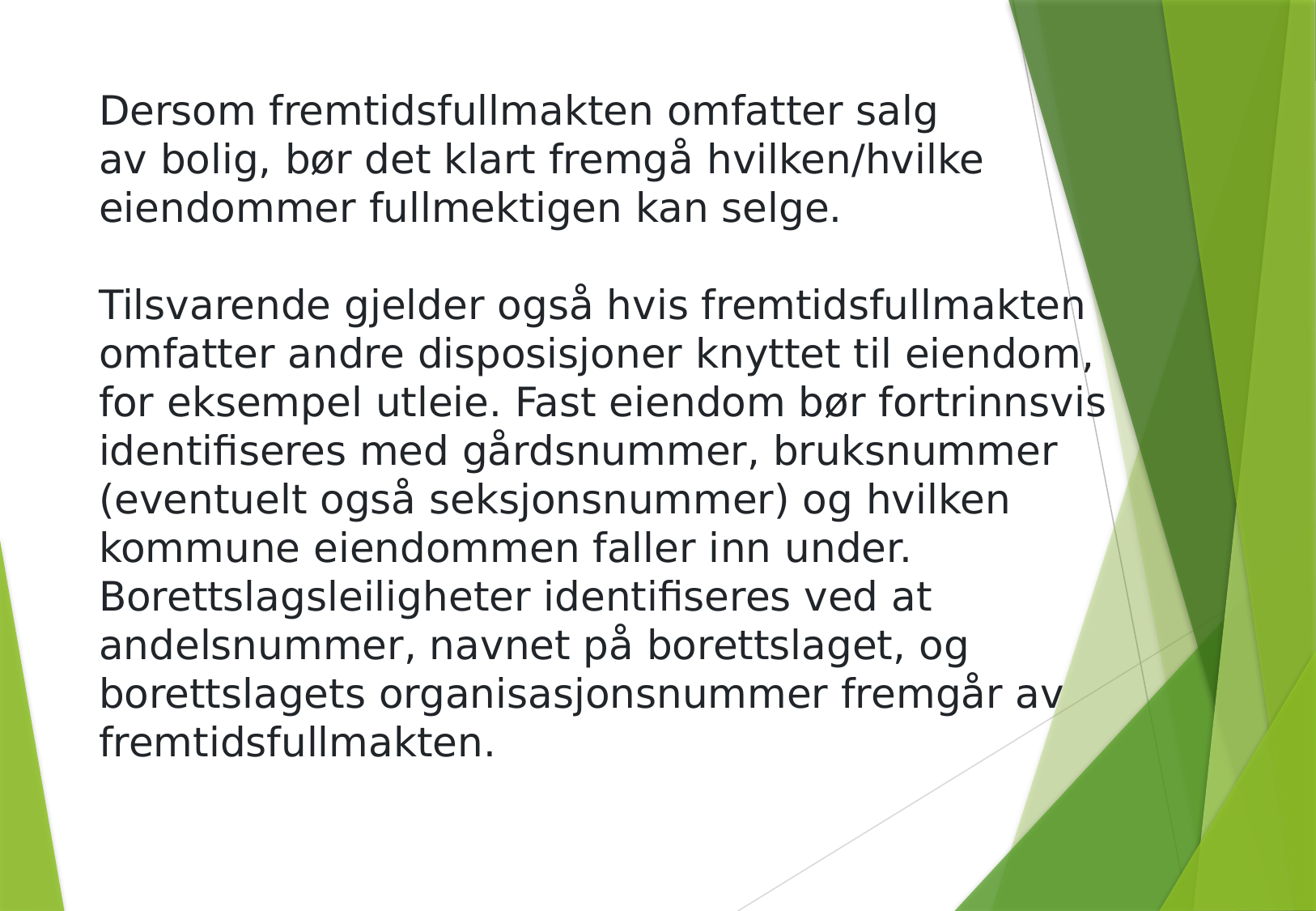

Dersom fremtidsfullmakten omfatter salg
av bolig, bør det klart fremgå hvilken/hvilke
eiendommer fullmektigen kan selge.
Tilsvarende gjelder også hvis fremtidsfullmakten
omfatter andre disposisjoner knyttet til eiendom,
for eksempel utleie. Fast eiendom bør fortrinnsvis
identifiseres med gårdsnummer, bruksnummer
(eventuelt også seksjonsnummer) og hvilken
kommune eiendommen faller inn under.
Borettslagsleiligheter identifiseres ved at
andelsnummer, navnet på borettslaget, og
borettslagets organisasjonsnummer fremgår av
fremtidsfullmakten.